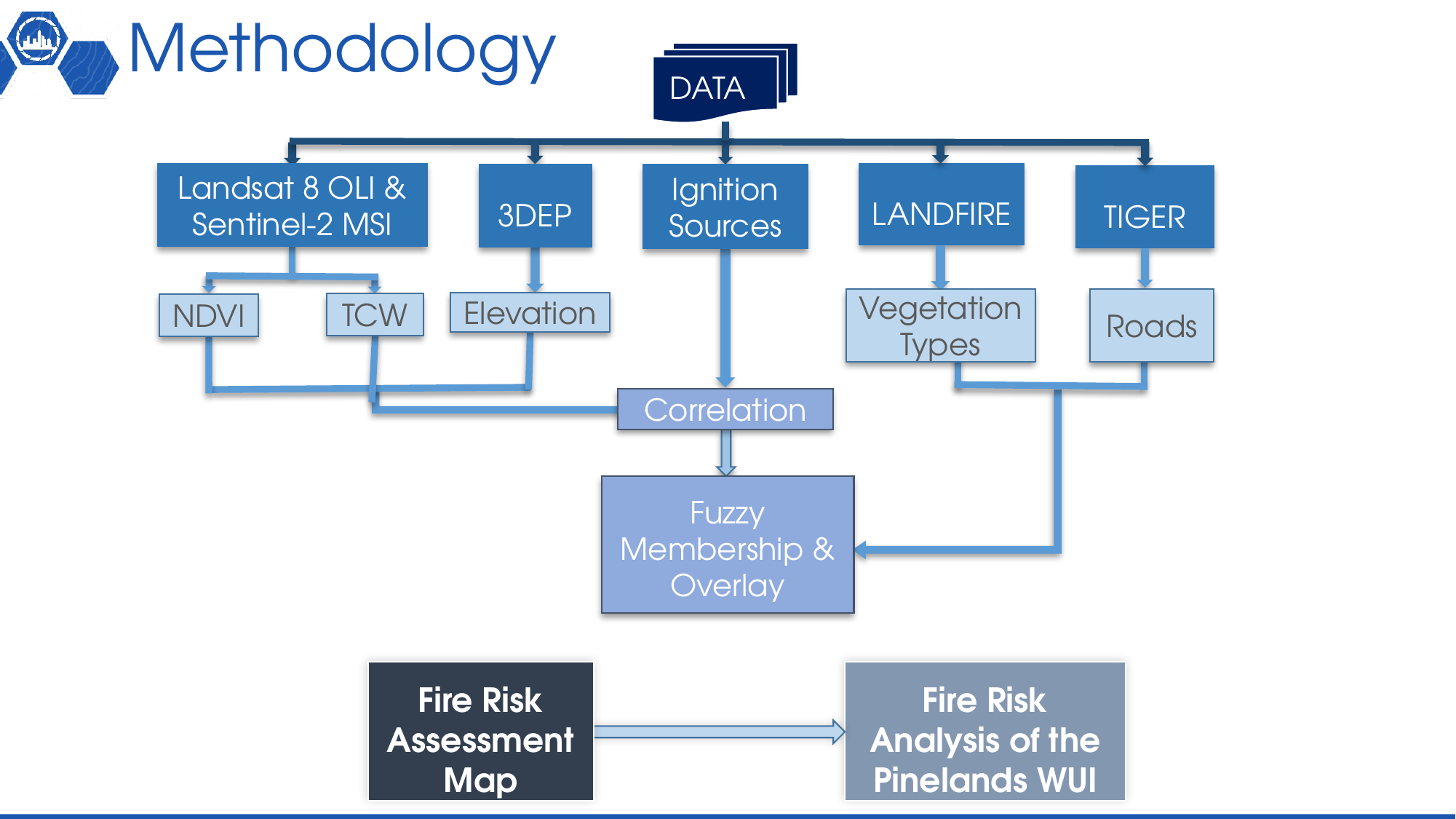

# Methodology
DATA

Landsat 8 OLI & Sentinel-2 MSI
LANDFIRE
3DEP
Ignition Sources
TIGER

Roads
Vegetation Types
Elevation
TCW
NDVI

Correlation

Fuzzy Membership & Overlay
Fire Risk Assessment Map
Fire Risk Analysis of the Pinelands WUI